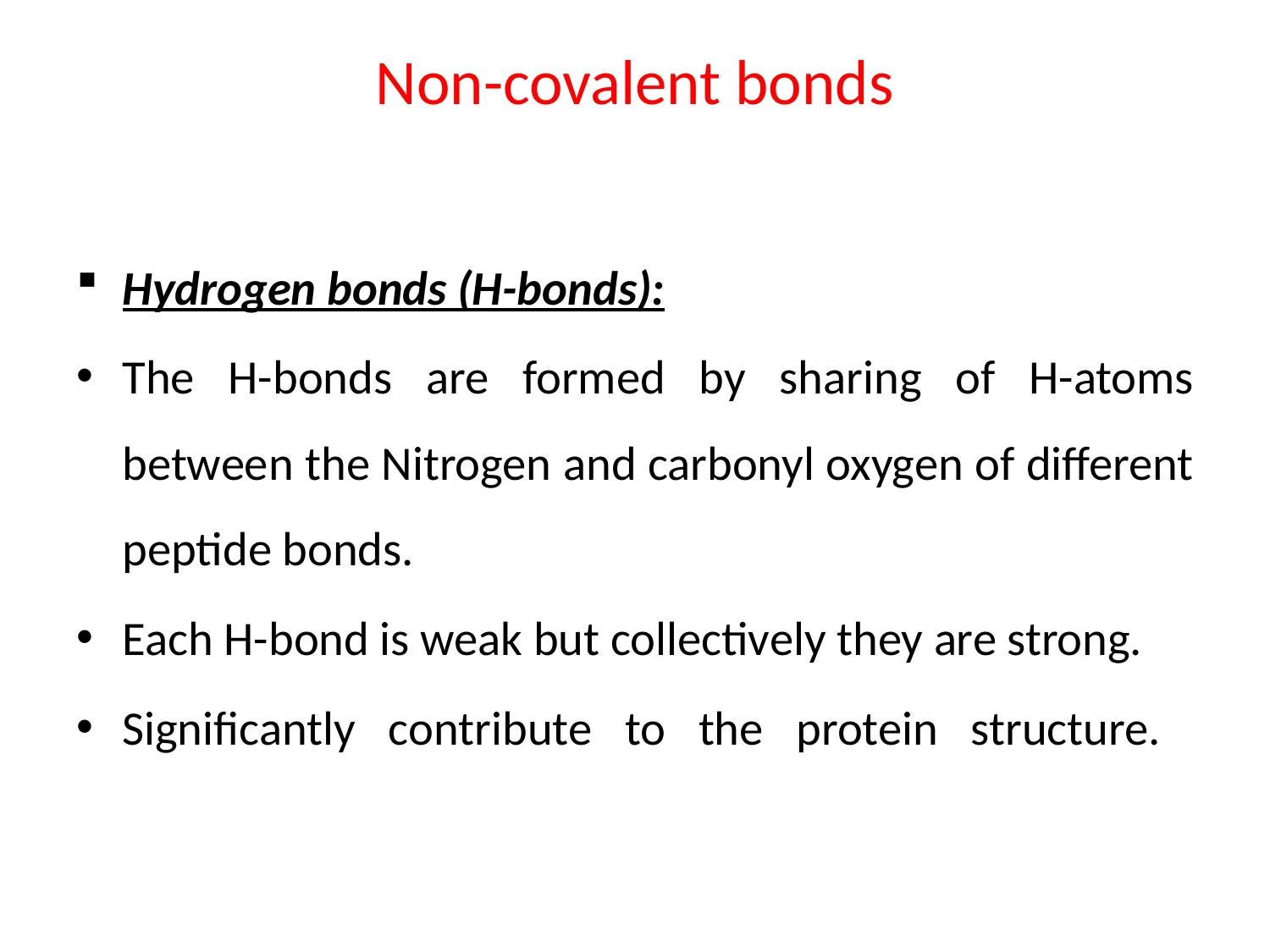

# Non-covalent bonds
Hydrogen bonds (H-bonds):
The H-bonds are formed by sharing of H-atoms between the Nitrogen and carbonyl oxygen of different peptide bonds.
Each H-bond is weak but collectively they are strong.
Significantly contribute to the protein structure.